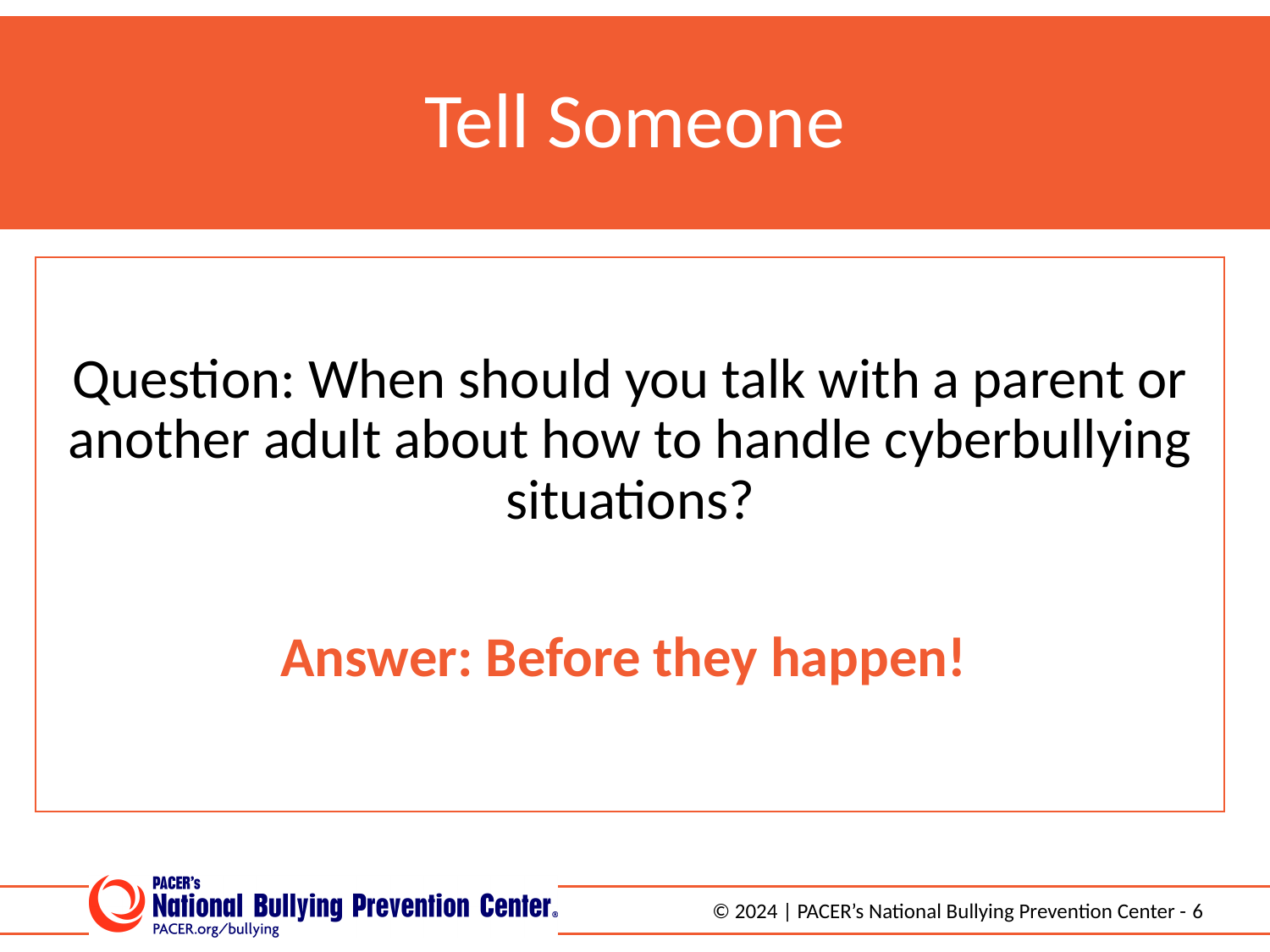

# Tell Someone

Question: When should you talk with a parent or another adult about how to handle cyberbullying situations?

Answer: Before they happen!